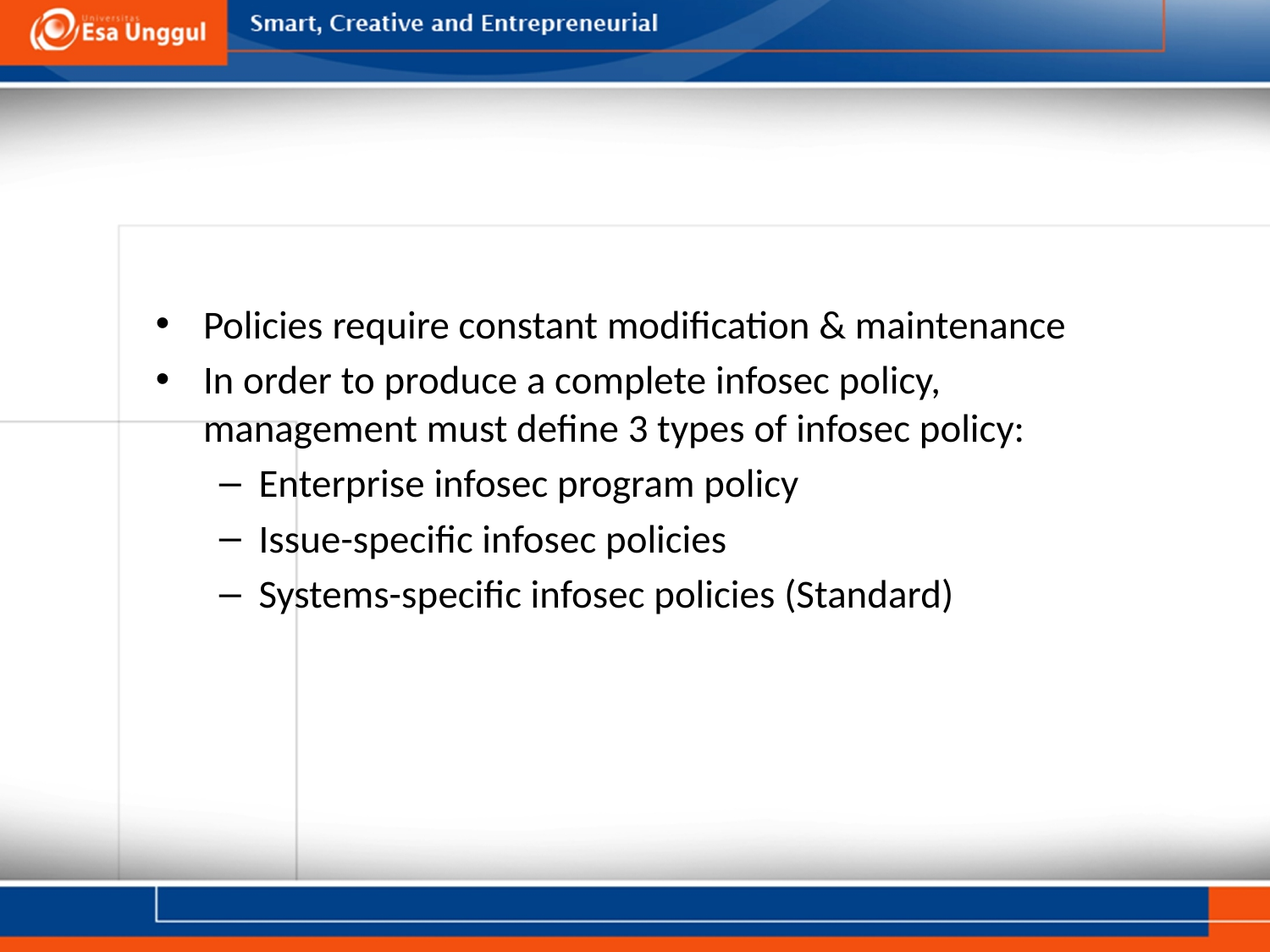

Policies require constant modification & maintenance
In order to produce a complete infosec policy, management must define 3 types of infosec policy:
Enterprise infosec program policy
Issue-specific infosec policies
Systems-specific infosec policies (Standard)